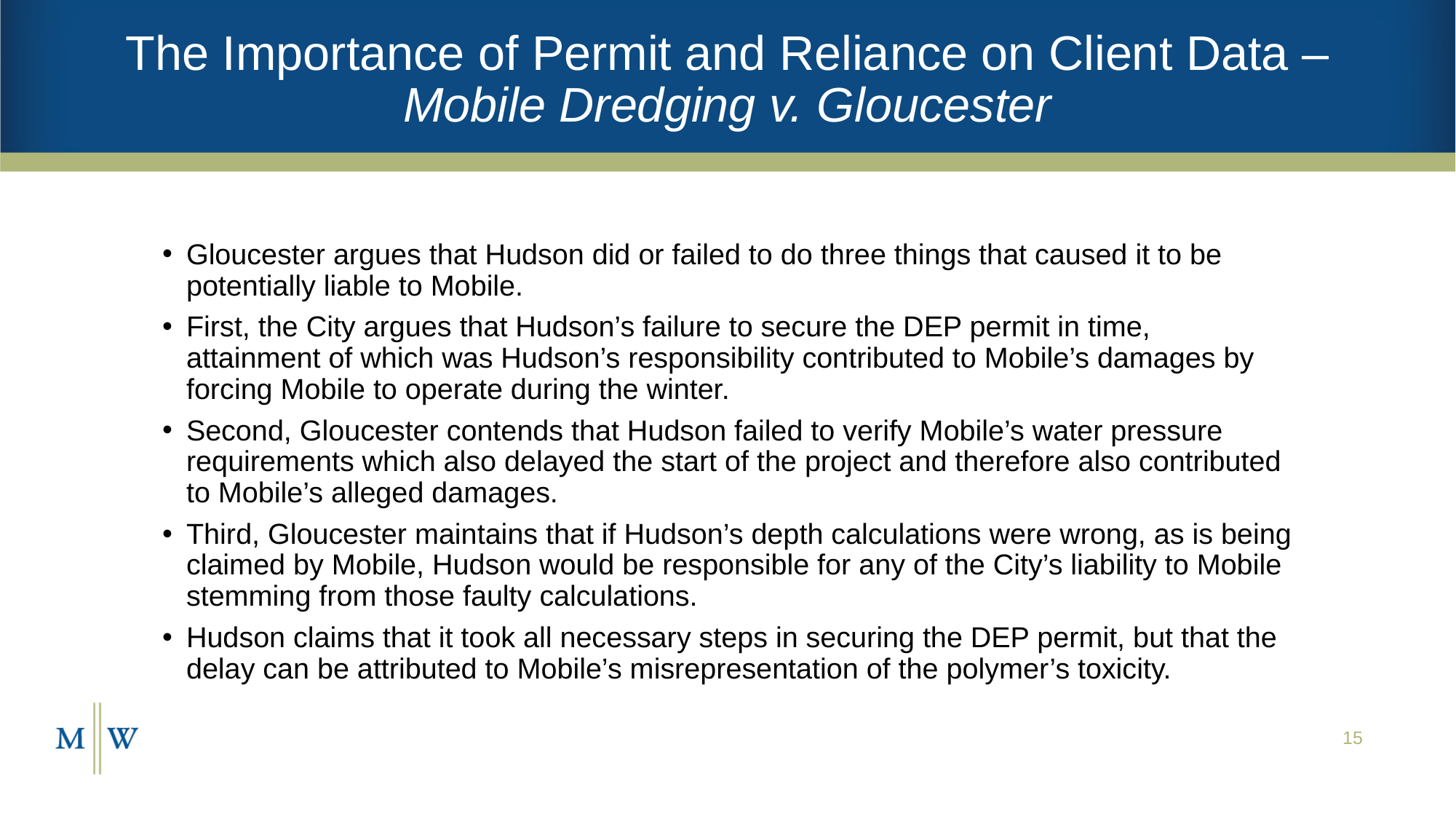

# The Importance of Permit and Reliance on Client Data – Mobile Dredging v. Gloucester

Gloucester argues that Hudson did or failed to do three things that caused it to be potentially liable to Mobile.
First, the City argues that Hudson’s failure to secure the DEP permit in time, attainment of which was Hudson’s responsibility contributed to Mobile’s damages by forcing Mobile to operate during the winter.
Second, Gloucester contends that Hudson failed to verify Mobile’s water pressure requirements which also delayed the start of the project and therefore also contributed to Mobile’s alleged damages.
Third, Gloucester maintains that if Hudson’s depth calculations were wrong, as is being claimed by Mobile, Hudson would be responsible for any of the City’s liability to Mobile stemming from those faulty calculations.
Hudson claims that it took all necessary steps in securing the DEP permit, but that the delay can be attributed to Mobile’s misrepresentation of the polymer’s toxicity.

15